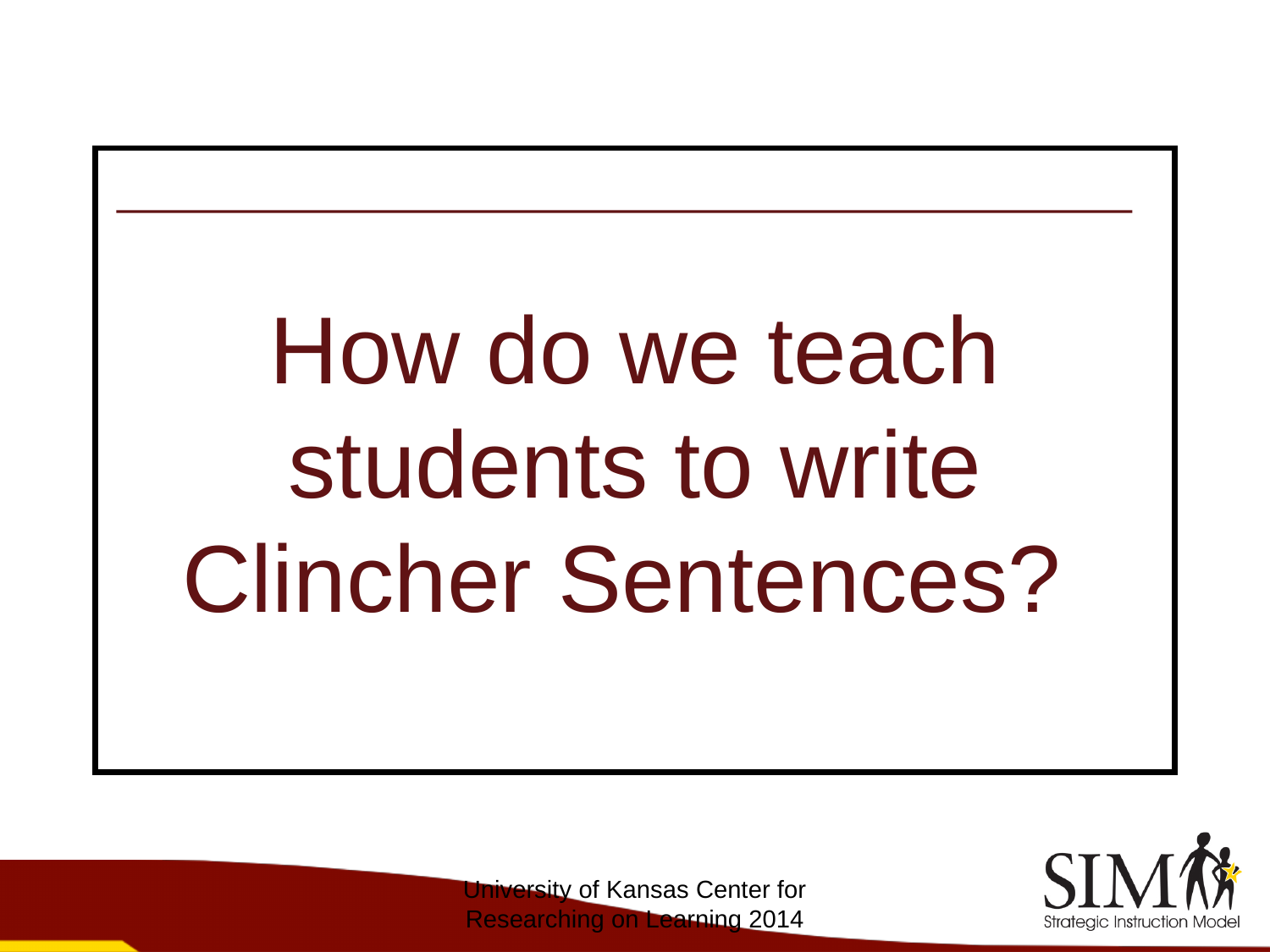

# How do we teach students to write Clincher Sentences?
University of Kansas Center for Researching on Learning 2014